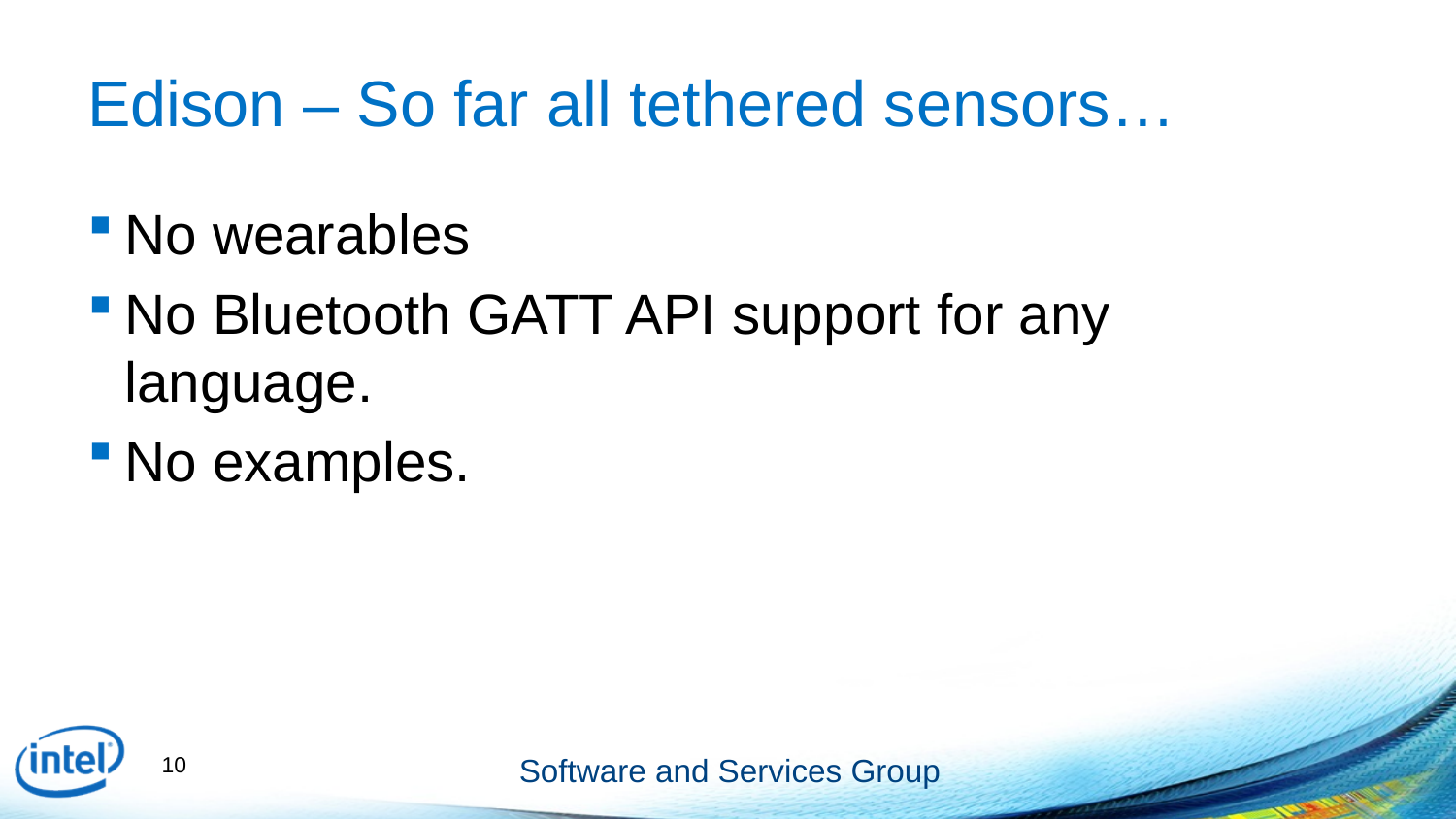

# Edison – So far all tethered sensors…
No wearables
No Bluetooth GATT API support for any language.
No examples.

10